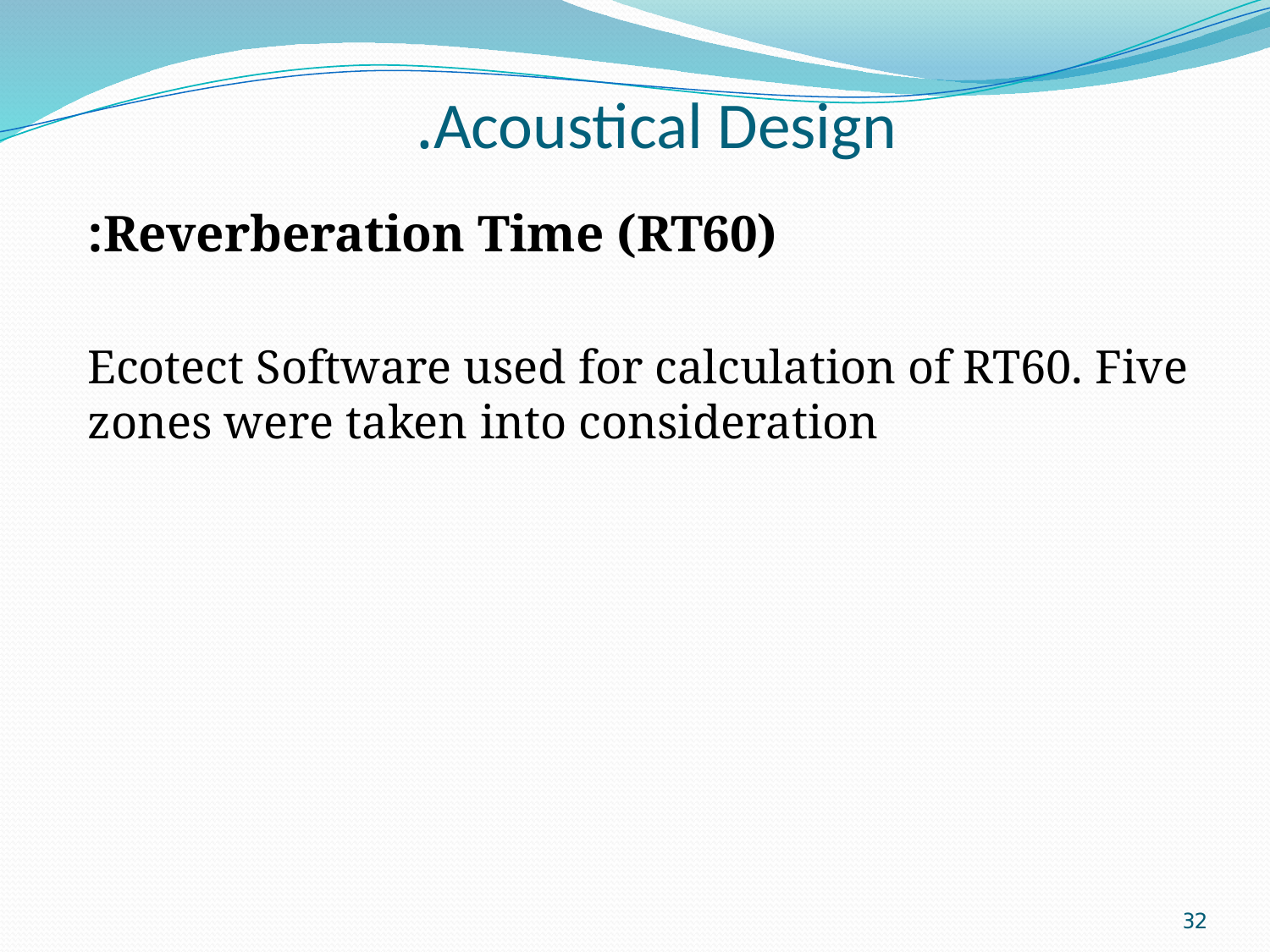

Acoustical Design.
Reverberation Time (RT60):
Ecotect Software used for calculation of RT60. Five zones were taken into consideration
32